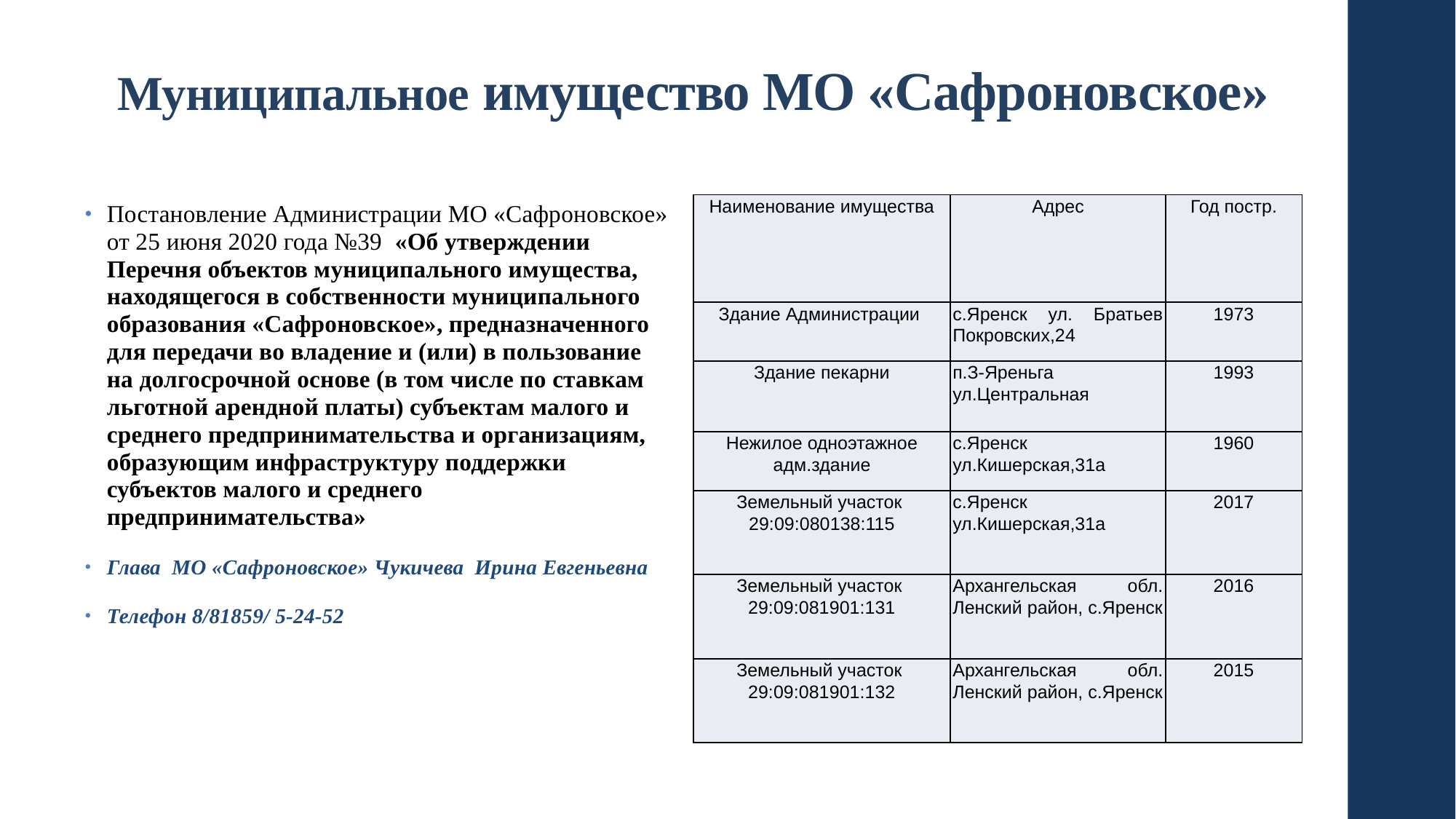

# Муниципальное имущество МО «Сафроновское»
Постановление Администрации МО «Сафроновское» от 25 июня 2020 года №39  «Об утверждении Перечня объектов муниципального имущества, находящегося в собственности муниципального образования «Сафроновское», предназначенного для передачи во владение и (или) в пользование на долгосрочной основе (в том числе по ставкам льготной арендной платы) субъектам малого и среднего предпринимательства и организациям, образующим инфраструктуру поддержки субъектов малого и среднего предпринимательства»
Глава  МО «Сафроновское» Чукичева  Ирина Евгеньевна
Телефон 8/81859/ 5-24-52

| Наименование имущества | Адрес | Год постр. |
| --- | --- | --- |
| Здание Администрации | с.Яренск ул. Братьев Покровских,24 | 1973 |
| Здание пекарни | п.З-Яреньга ул.Центральная | 1993 |
| Нежилое одноэтажное адм.здание | с.Яренск ул.Кишерская,31а | 1960 |
| Земельный участок 29:09:080138:115 | с.Яренск ул.Кишерская,31а | 2017 |
| Земельный участок 29:09:081901:131 | Архангельская обл. Ленский район, с.Яренск | 2016 |
| Земельный участок 29:09:081901:132 | Архангельская обл. Ленский район, с.Яренск | 2015 |